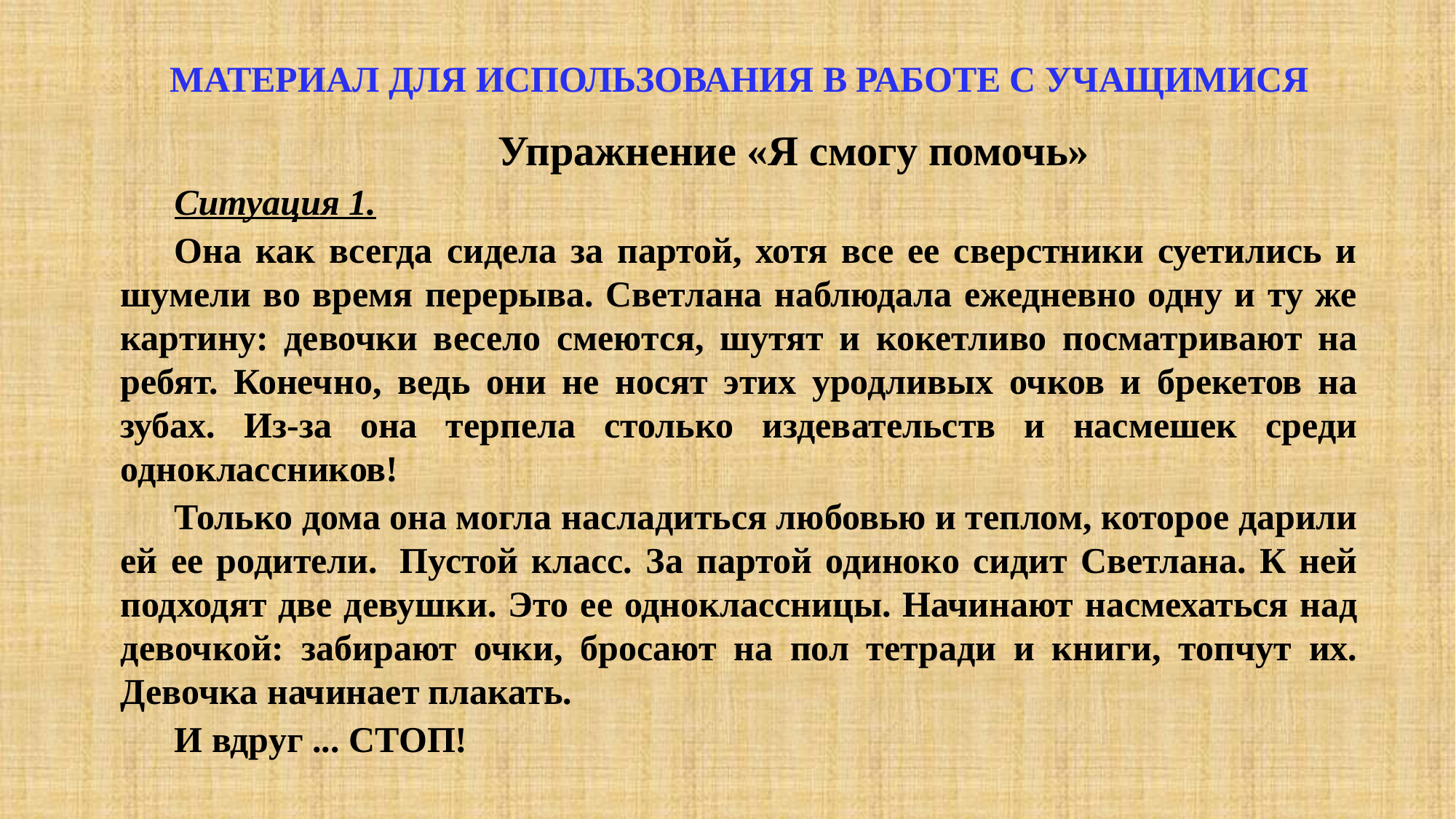

МАТЕРИАЛ ДЛЯ ИСПОЛЬЗОВАНИЯ В РАБОТЕ С УЧАЩИМИСЯ
	Упражнение «Я смогу помочь»
Ситуация 1.
Она как всегда сидела за партой, хотя все ее сверстники суетились и шумели во время перерыва. Светлана наблюдала ежедневно одну и ту же картину: девочки весело смеются, шутят и кокетливо посматривают на ребят. Конечно, ведь они не носят этих уродливых очков и брекетов на зубах. Из-за она терпела столько издевательств и насмешек среди одноклассников!
Только дома она могла насладиться любовью и теплом, которое дарили ей ее родители.  Пустой класс. За партой одиноко сидит Светлана. К ней подходят две девушки. Это ее одноклассницы. Начинают насмехаться над девочкой: забирают очки, бросают на пол тетради и книги, топчут их. Девочка начинает плакать.
И вдруг ... СТОП!